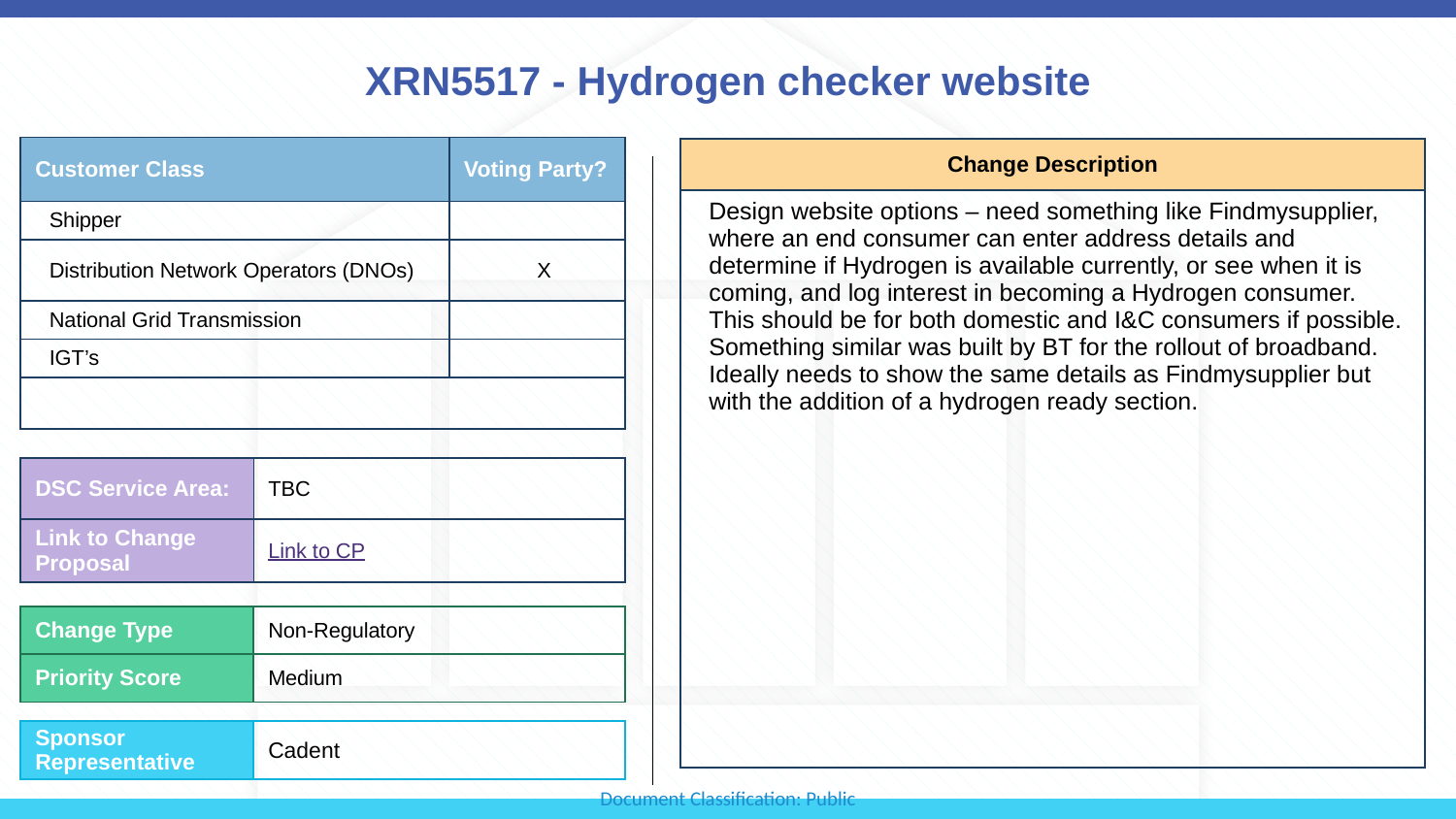

# XRN5517 - Hydrogen checker website
| Customer Class | Voting Party? |
| --- | --- |
| Shipper |  |
| Distribution Network Operators (DNOs) | X |
| National Grid Transmission |  |
| IGT’s |  |
|  |  |
| Change Description |
| --- |
| Design website options – need something like Findmysupplier, where an end consumer can enter address details and determine if Hydrogen is available currently, or see when it is coming, and log interest in becoming a Hydrogen consumer. This should be for both domestic and I&C consumers if possible. Something similar was built by BT for the rollout of broadband. Ideally needs to show the same details as Findmysupplier but with the addition of a hydrogen ready section. |
| DSC Service Area: | TBC |
| --- | --- |
| Link to Change Proposal | Link to CP |
| Change Type | Non-Regulatory |
| --- | --- |
| Priority Score | Medium |
| Sponsor Representative | Cadent |
| --- | --- |